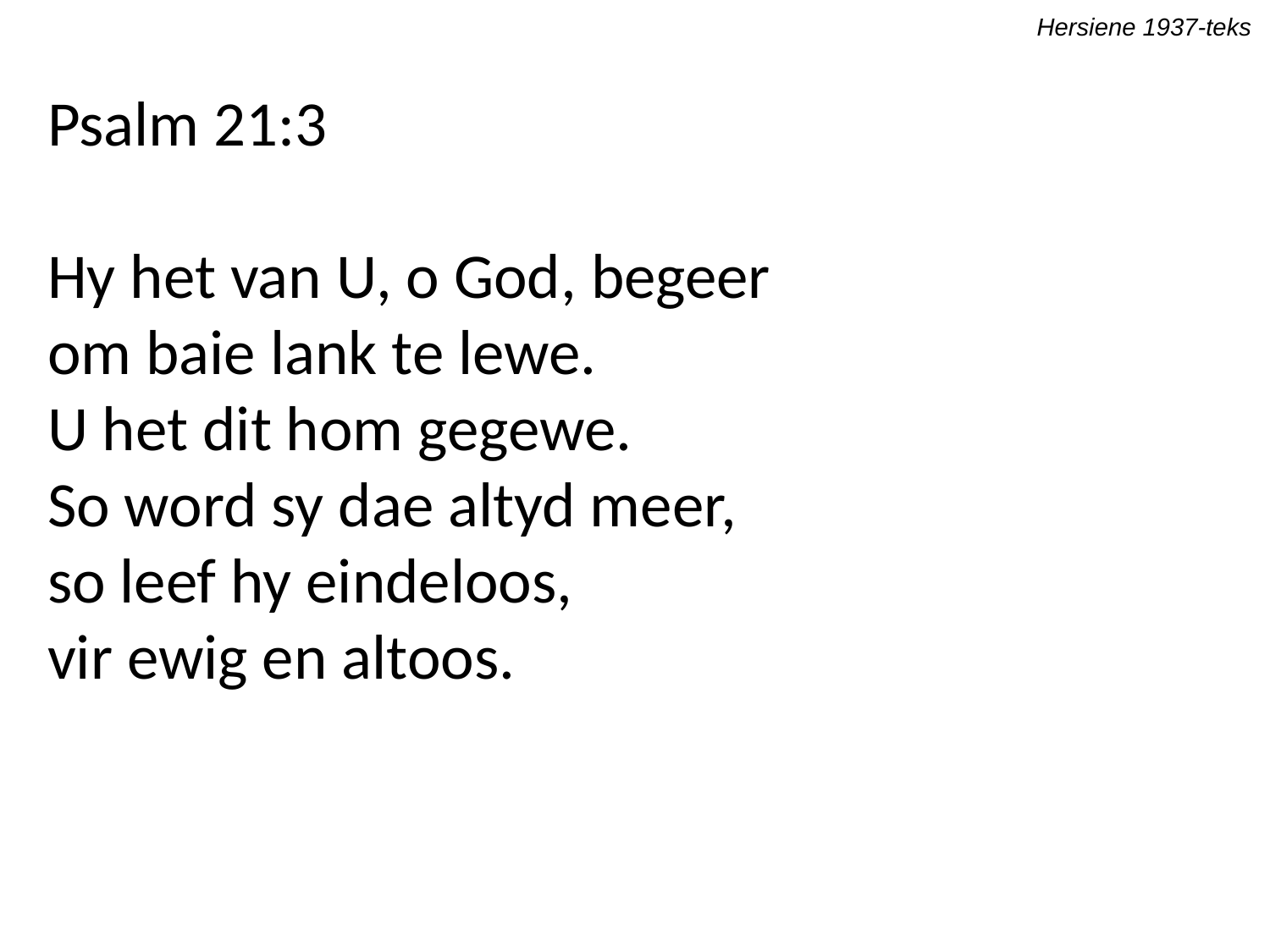

Hersiene 1937-teks
Psalm 21:3

Hy het van U, o God, begeer
om baie lank te lewe.
U het dit hom gegewe.
So word sy dae altyd meer,
so leef hy eindeloos,
vir ewig en altoos.